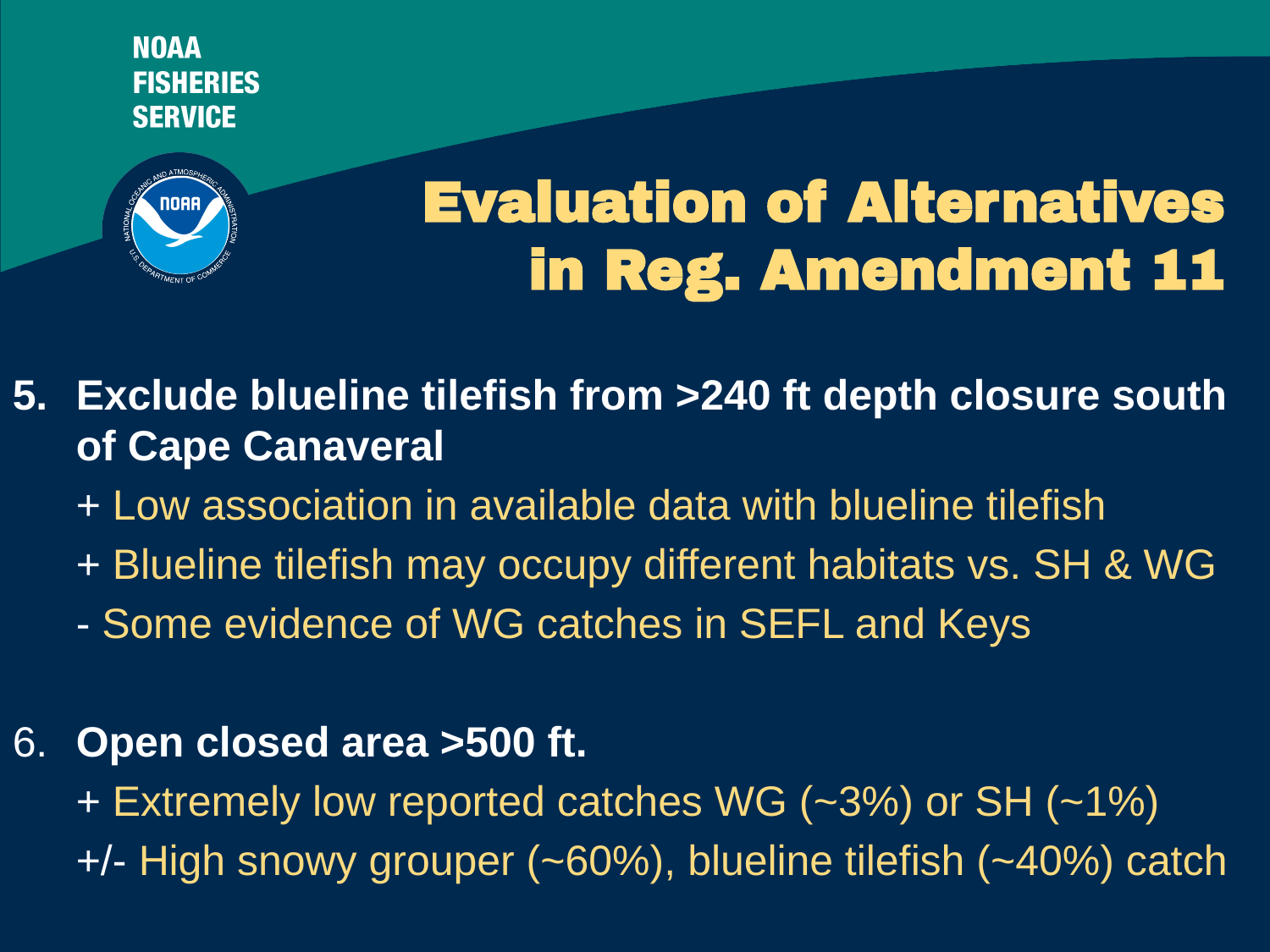

Evaluation of Alternatives in Reg. Amendment 11
Exclude blueline tilefish from >240 ft depth closure south of Cape Canaveral
	+ Low association in available data with blueline tilefish
	+ Blueline tilefish may occupy different habitats vs. SH & WG
	- Some evidence of WG catches in SEFL and Keys

6.	Open closed area >500 ft.
	+ Extremely low reported catches WG (~3%) or SH (~1%)
	+/- High snowy grouper (~60%), blueline tilefish (~40%) catch